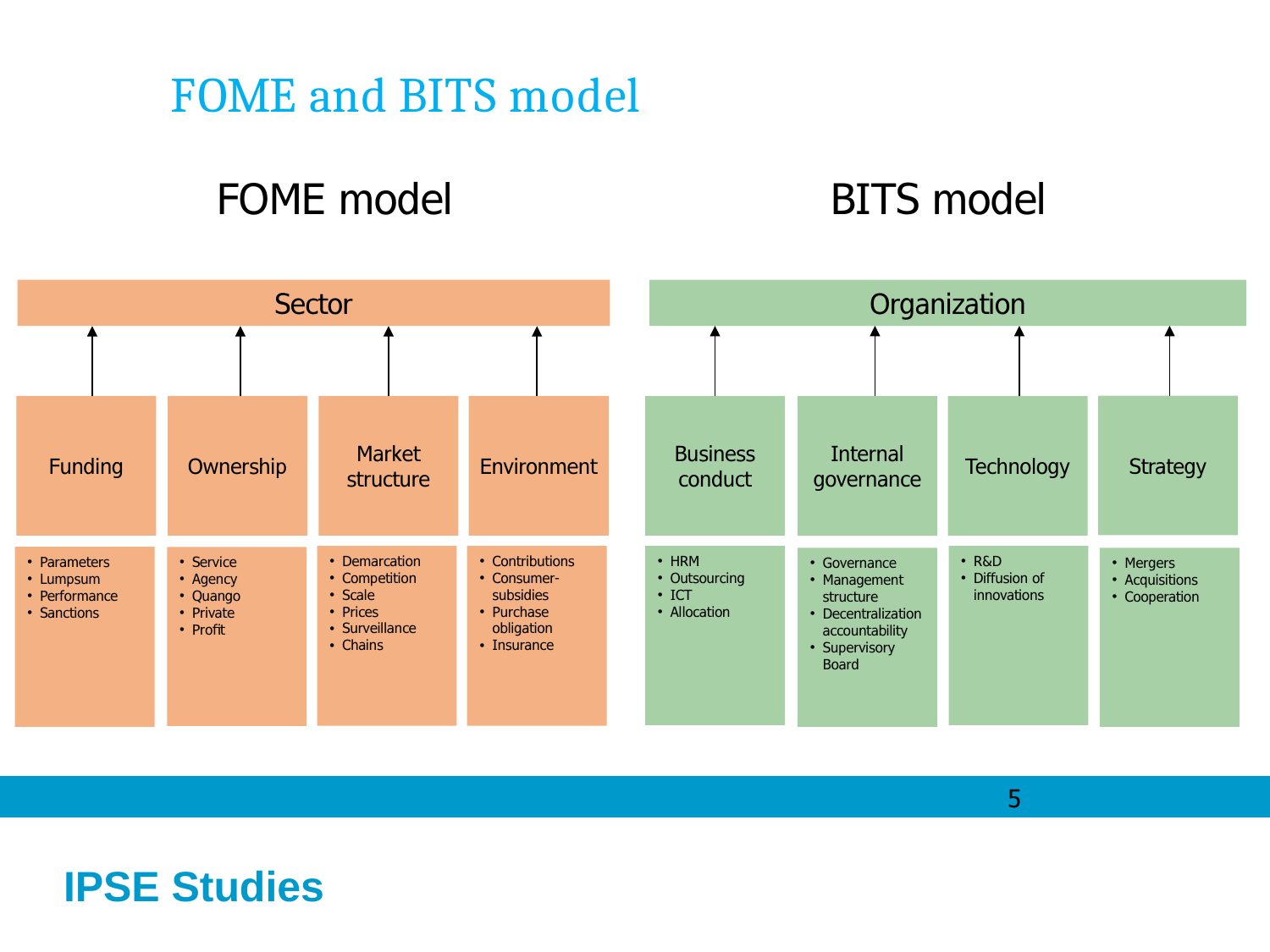

FOME and BITS model
BITS model
FOME model
Sector
Organization
Strategy
Funding
Ownership
Market
structure
Environment
Business conduct
Technology
Internal governance
Demarcation
Competition
Scale
Prices
Surveillance
Chains
Contributions
Consumer-subsidies
Purchase obligation
Insurance

HRM
Outsourcing
ICT
Allocation
R&D
Diffusion of innovations
Service
Agency
Quango
Private
Profit
Parameters
Lumpsum
Performance
Sanctions

Mergers
Acquisitions
Cooperation
Governance
Management
structure
Decentralization accountability
Supervisory Board
5